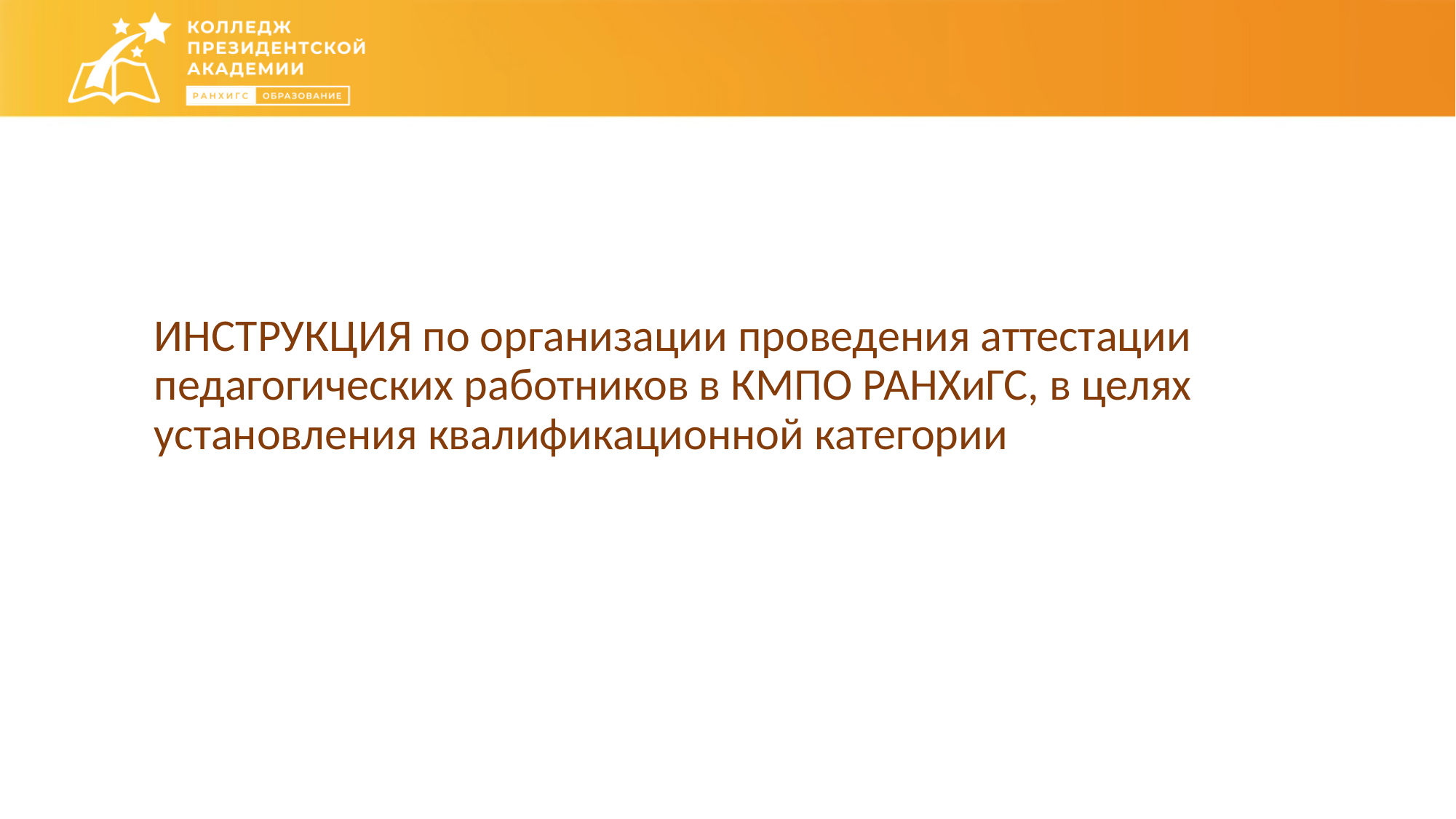

# ИНСТРУКЦИЯ по организации проведения аттестации педагогических работников в КМПО РАНХиГС, в целях установления квалификационной категории